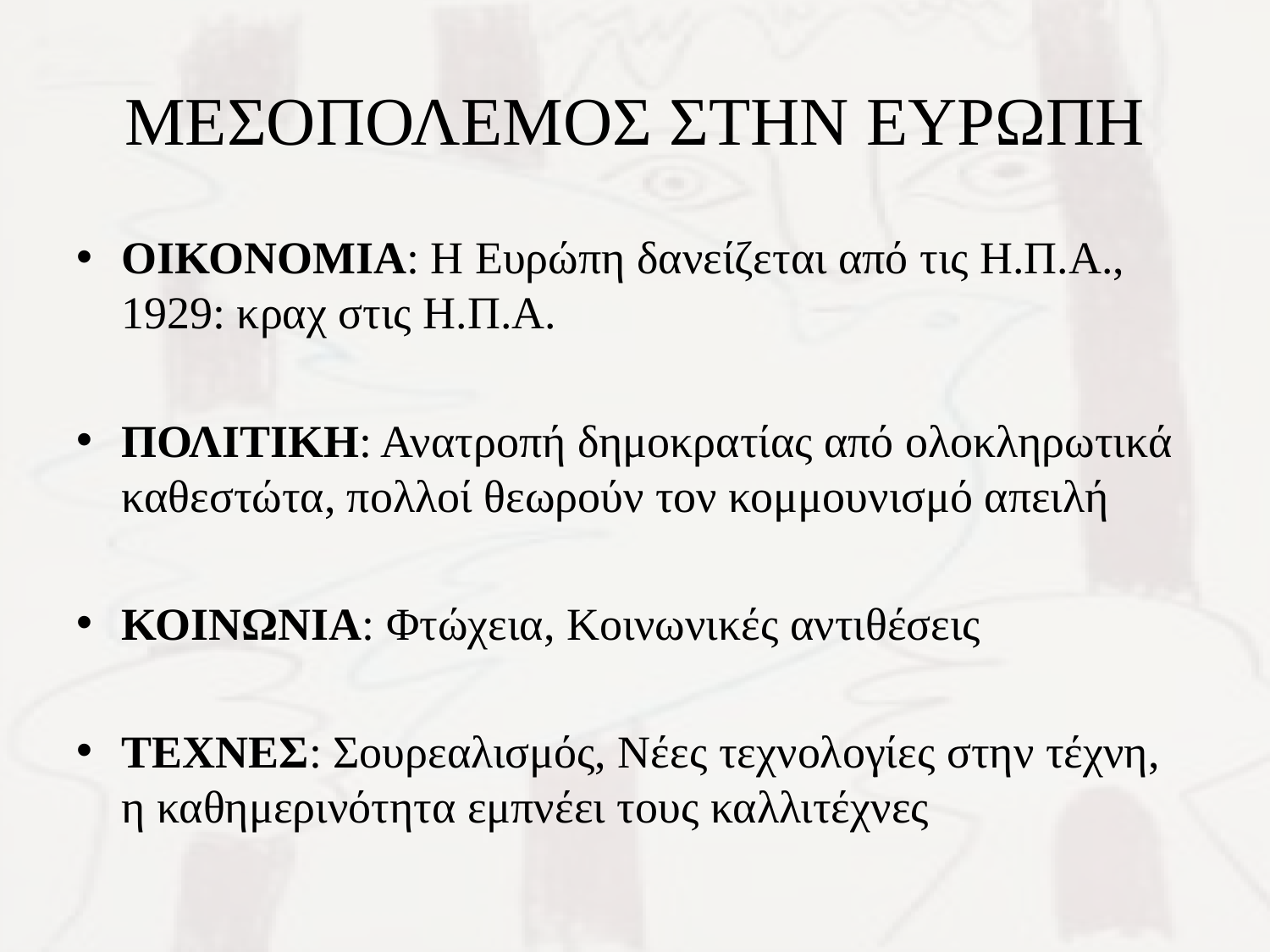

# ΜΕΣΟΠΟΛΕΜΟΣ ΣΤΗΝ ΕΥΡΩΠΗ
ΟΙΚΟΝΟΜΙΑ: Η Ευρώπη δανείζεται από τις Η.Π.Α., 1929: κραχ στις Η.Π.Α.

ΠΟΛΙΤΙΚΗ: Ανατροπή δημοκρατίας από ολοκληρωτικά καθεστώτα, πολλοί θεωρούν τον κομμουνισμό απειλή

ΚΟΙΝΩΝΙΑ: Φτώχεια, Κοινωνικές αντιθέσεις

ΤΕΧΝΕΣ: Σουρεαλισμός, Νέες τεχνολογίες στην τέχνη, η καθημερινότητα εμπνέει τους καλλιτέχνες